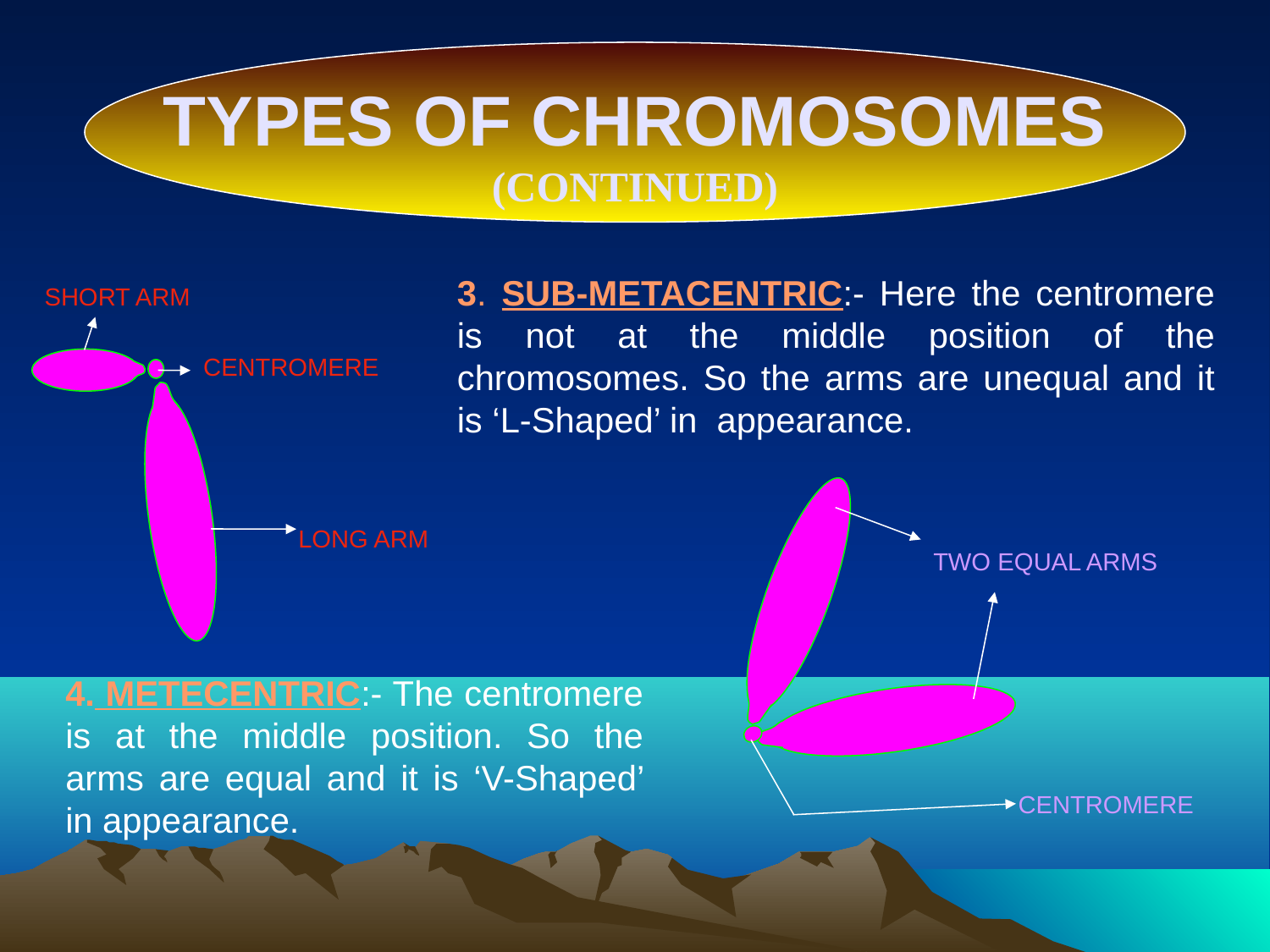

# TYPES OF CHROMOSOMES (CONTINUED)
3. SUB-METACENTRIC:- Here the centromere is not at the middle position of the chromosomes. So the arms are unequal and it is ‘L-Shaped’ in  appearance.
SHORT ARM
CENTROMERE

LONG ARM
TWO EQUAL ARMS

4. METECENTRIC:- The centromere is at the middle position. So the arms are equal and it is ‘V-Shaped’ in appearance.
CENTROMERE